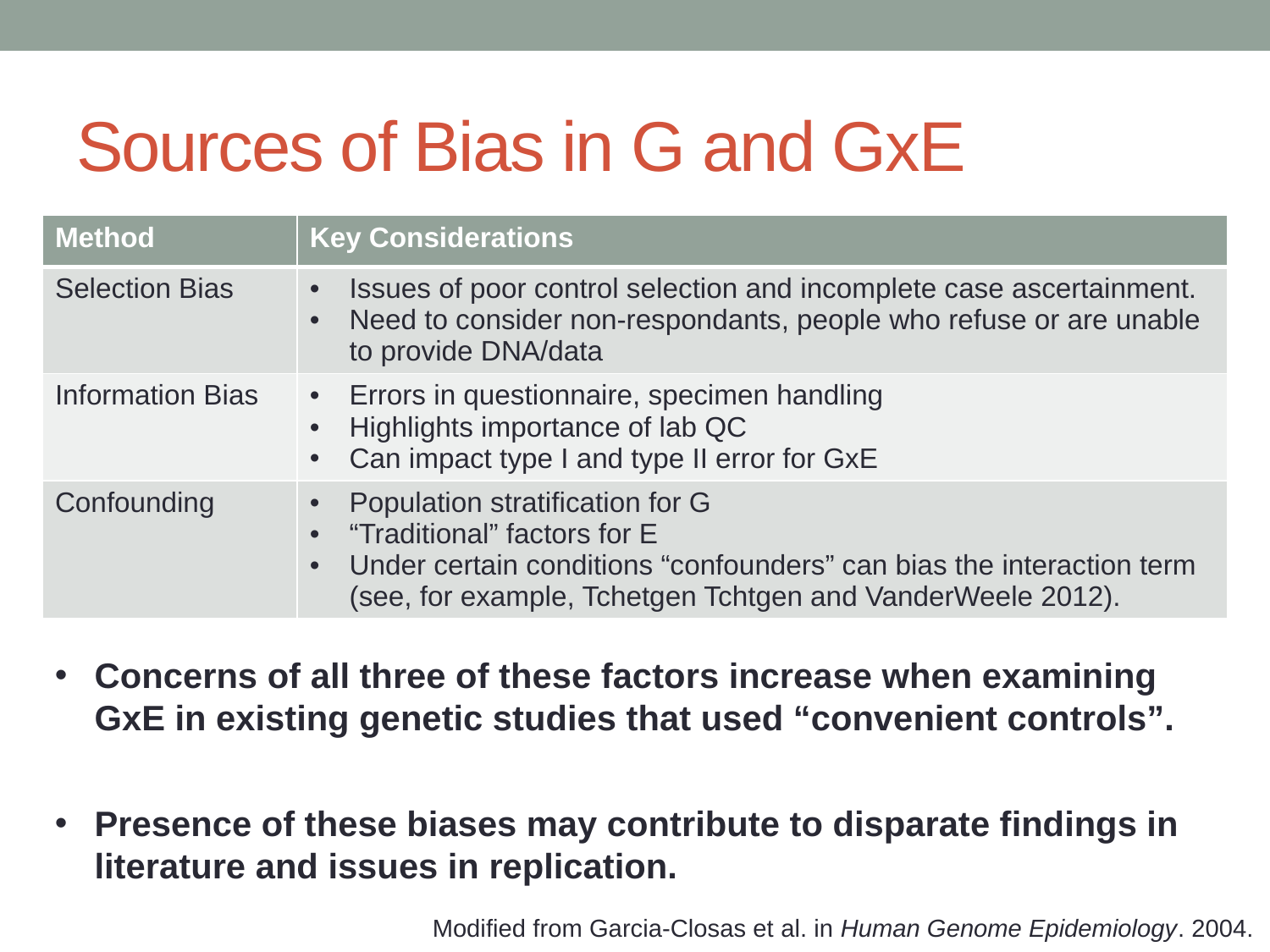

# Sources of Bias in G and GxE
| Method | Key Considerations |
| --- | --- |
| Selection Bias | Issues of poor control selection and incomplete case ascertainment. Need to consider non-respondants, people who refuse or are unable to provide DNA/data |
| Information Bias | Errors in questionnaire, specimen handling Highlights importance of lab QC Can impact type I and type II error for GxE |
| Confounding | Population stratification for G “Traditional” factors for E Under certain conditions “confounders” can bias the interaction term (see, for example, Tchetgen Tchtgen and VanderWeele 2012). |
Concerns of all three of these factors increase when examining GxE in existing genetic studies that used “convenient controls”.

Presence of these biases may contribute to disparate findings in literature and issues in replication.

Modified from Garcia-Closas et al. in Human Genome Epidemiology. 2004.